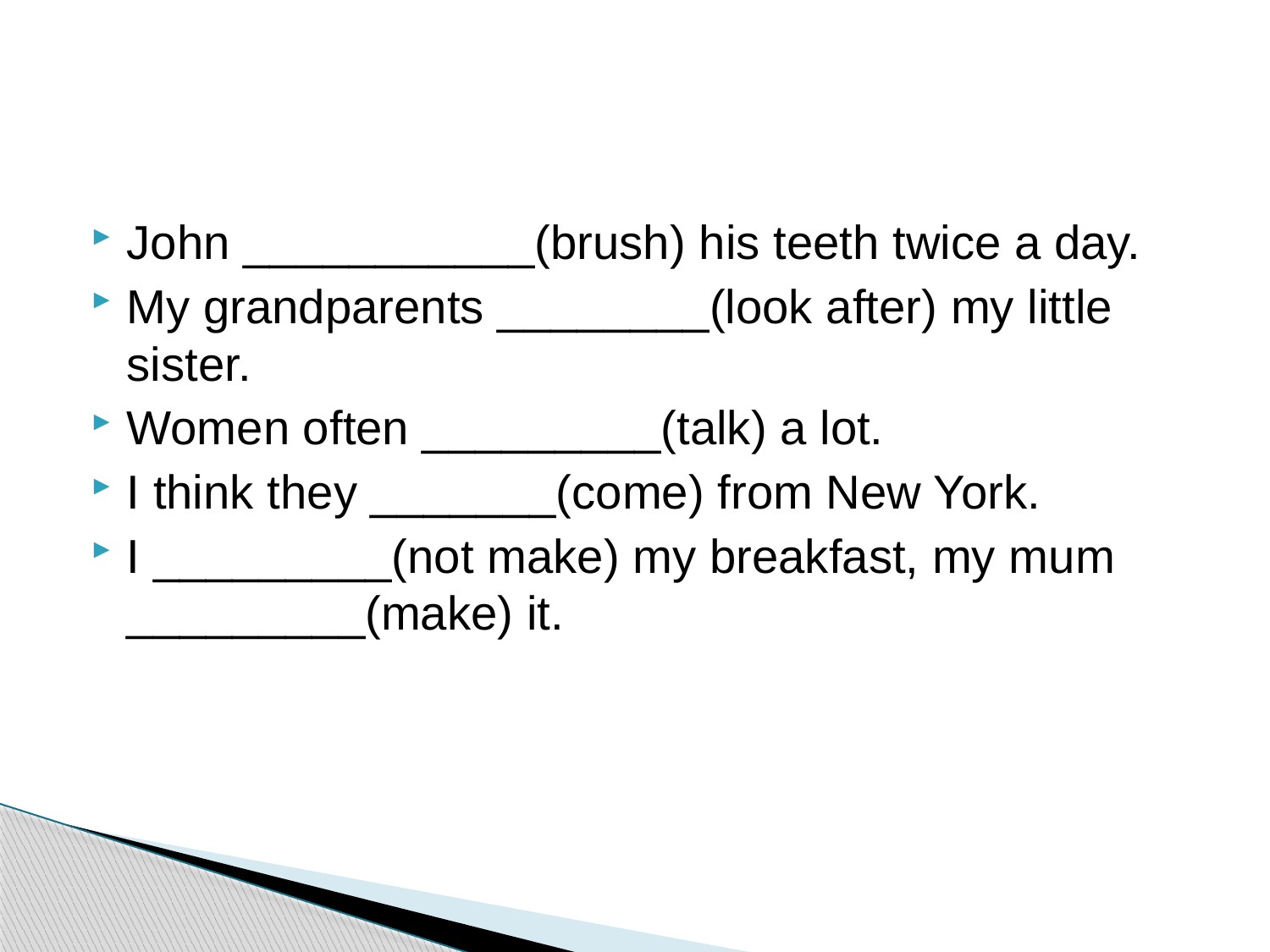

#
John ___________(brush) his teeth twice a day.
My grandparents ________(look after) my little sister.
Women often _________(talk) a lot.
I think they _______(come) from New York.
I _________(not make) my breakfast, my mum _________(make) it.